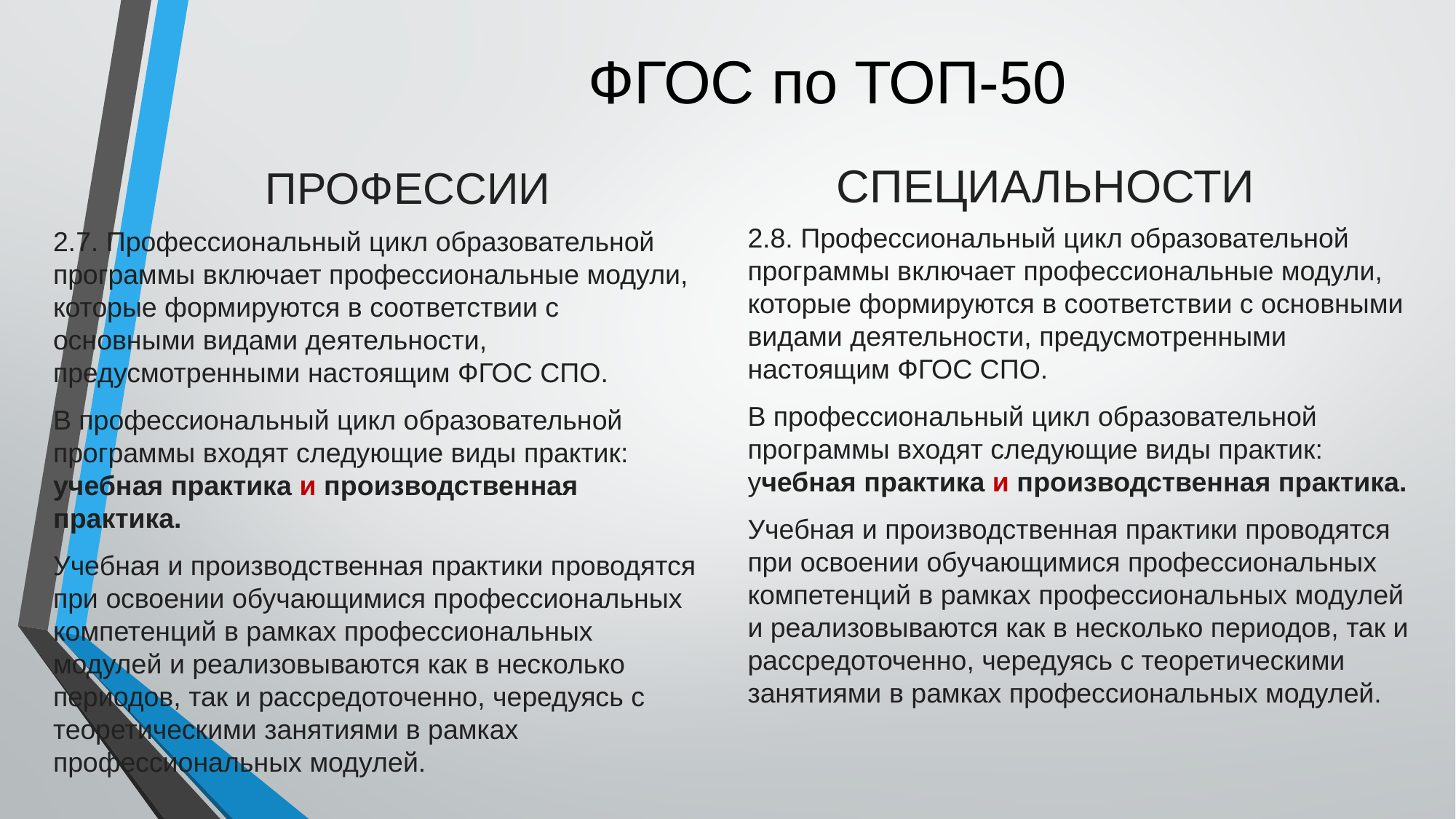

# ФГОС по ТОП-50
СПЕЦИАЛЬНОСТИ
ПРОФЕССИИ
2.8. Профессиональный цикл образовательной программы включает профессиональные модули, которые формируются в соответствии с основными видами деятельности, предусмотренными настоящим ФГОС СПО.
В профессиональный цикл образовательной программы входят следующие виды практик: учебная практика и производственная практика.
Учебная и производственная практики проводятся при освоении обучающимися профессиональных компетенций в рамках профессиональных модулей и реализовываются как в несколько периодов, так и рассредоточенно, чередуясь с теоретическими занятиями в рамках профессиональных модулей.

2.7. Профессиональный цикл образовательной программы включает профессиональные модули, которые формируются в соответствии с основными видами деятельности, предусмотренными настоящим ФГОС СПО.
В профессиональный цикл образовательной программы входят следующие виды практик: учебная практика и производственная практика.
Учебная и производственная практики проводятся при освоении обучающимися профессиональных компетенций в рамках профессиональных модулей и реализовываются как в несколько периодов, так и рассредоточенно, чередуясь с теоретическими занятиями в рамках профессиональных модулей.